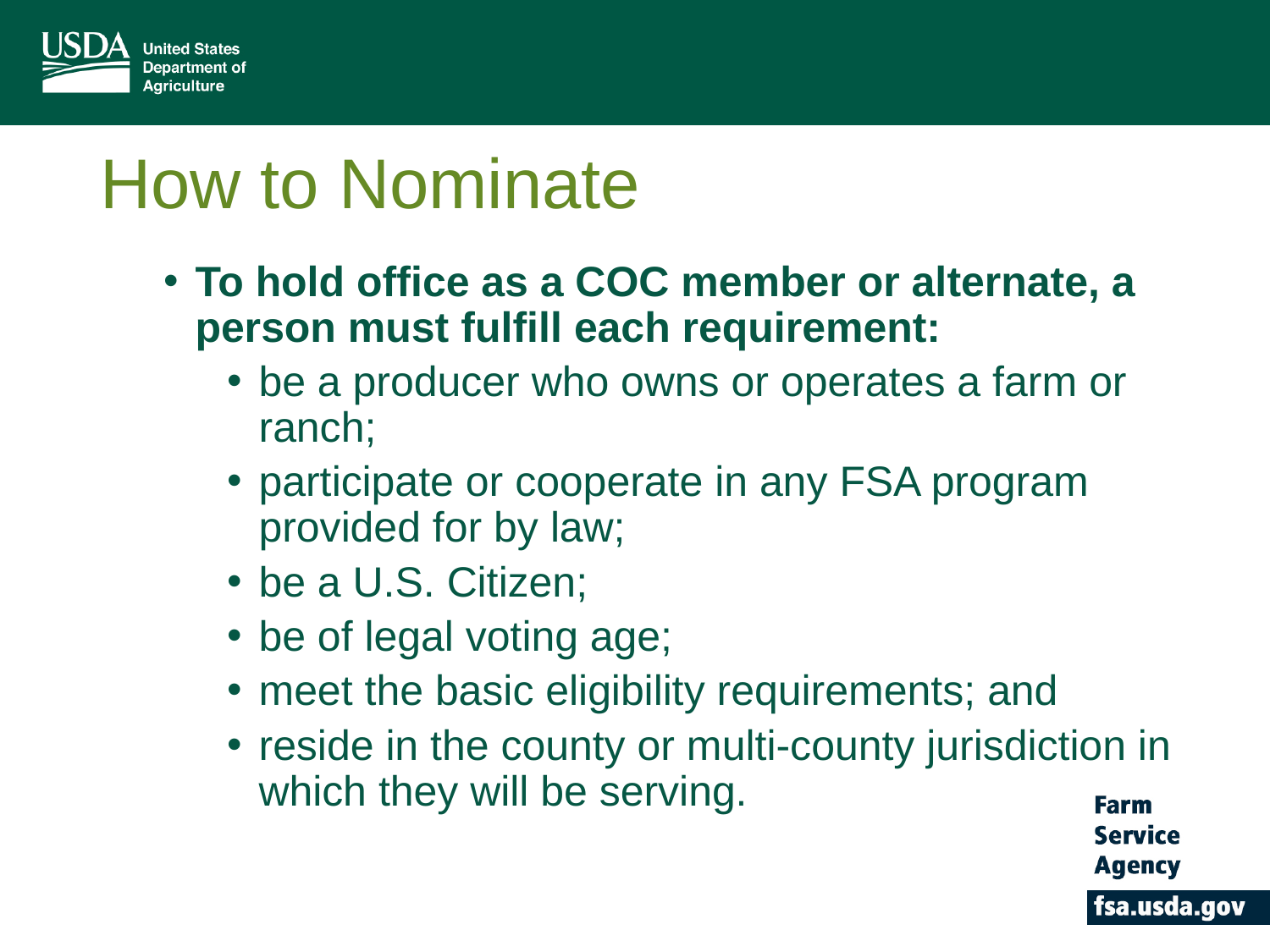

# How to Nominate
To hold office as a COC member or alternate, a person must fulfill each requirement:
be a producer who owns or operates a farm or ranch;
participate or cooperate in any FSA program provided for by law;
be a U.S. Citizen;
be of legal voting age;
meet the basic eligibility requirements; and
reside in the county or multi-county jurisdiction in which they will be serving.